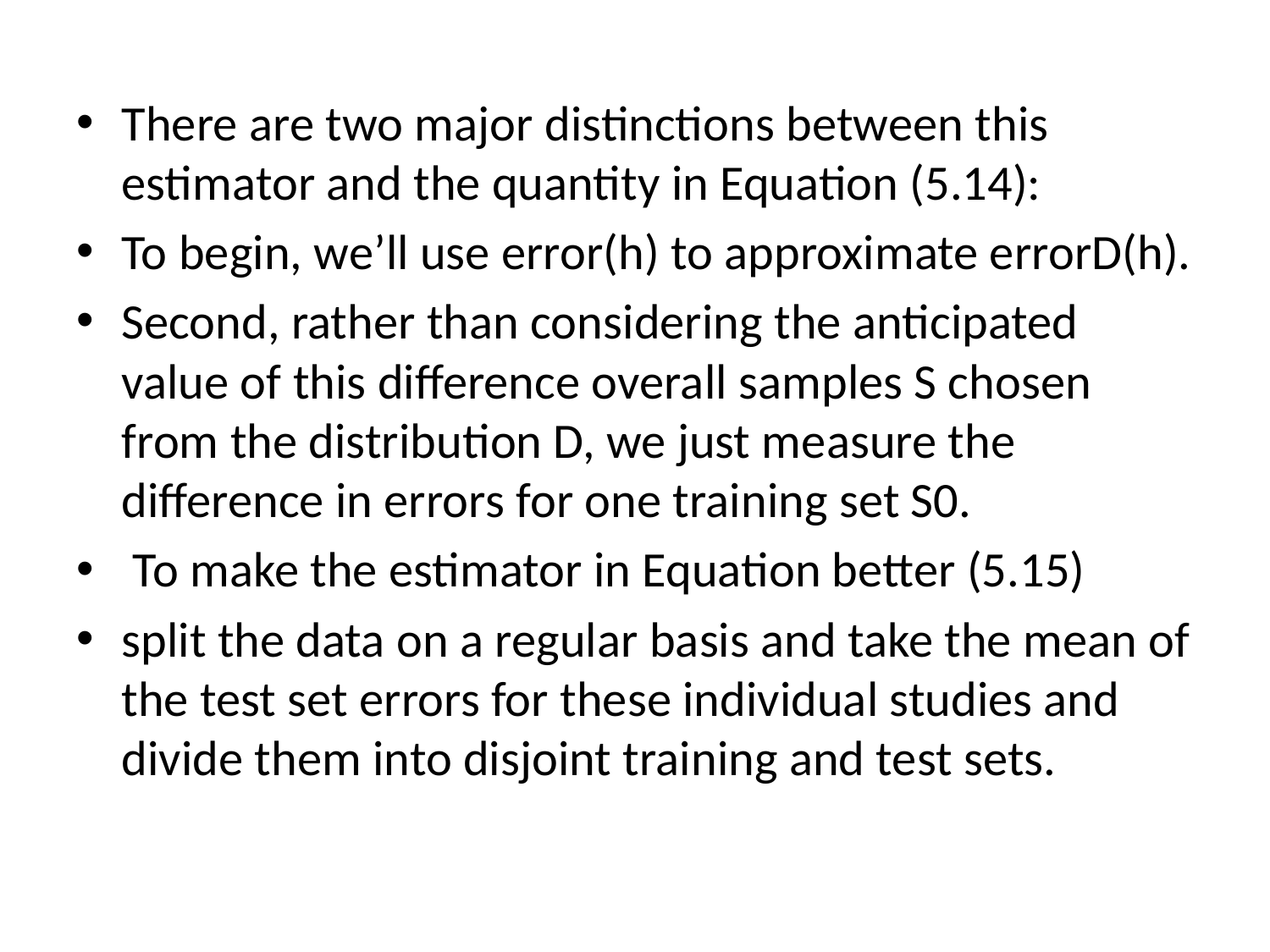

There are two major distinctions between this estimator and the quantity in Equation (5.14):
To begin, we’ll use error(h) to approximate errorD(h).
Second, rather than considering the anticipated value of this difference overall samples S chosen from the distribution D, we just measure the difference in errors for one training set S0.
 To make the estimator in Equation better (5.15)
split the data on a regular basis and take the mean of the test set errors for these individual studies and divide them into disjoint training and test sets.